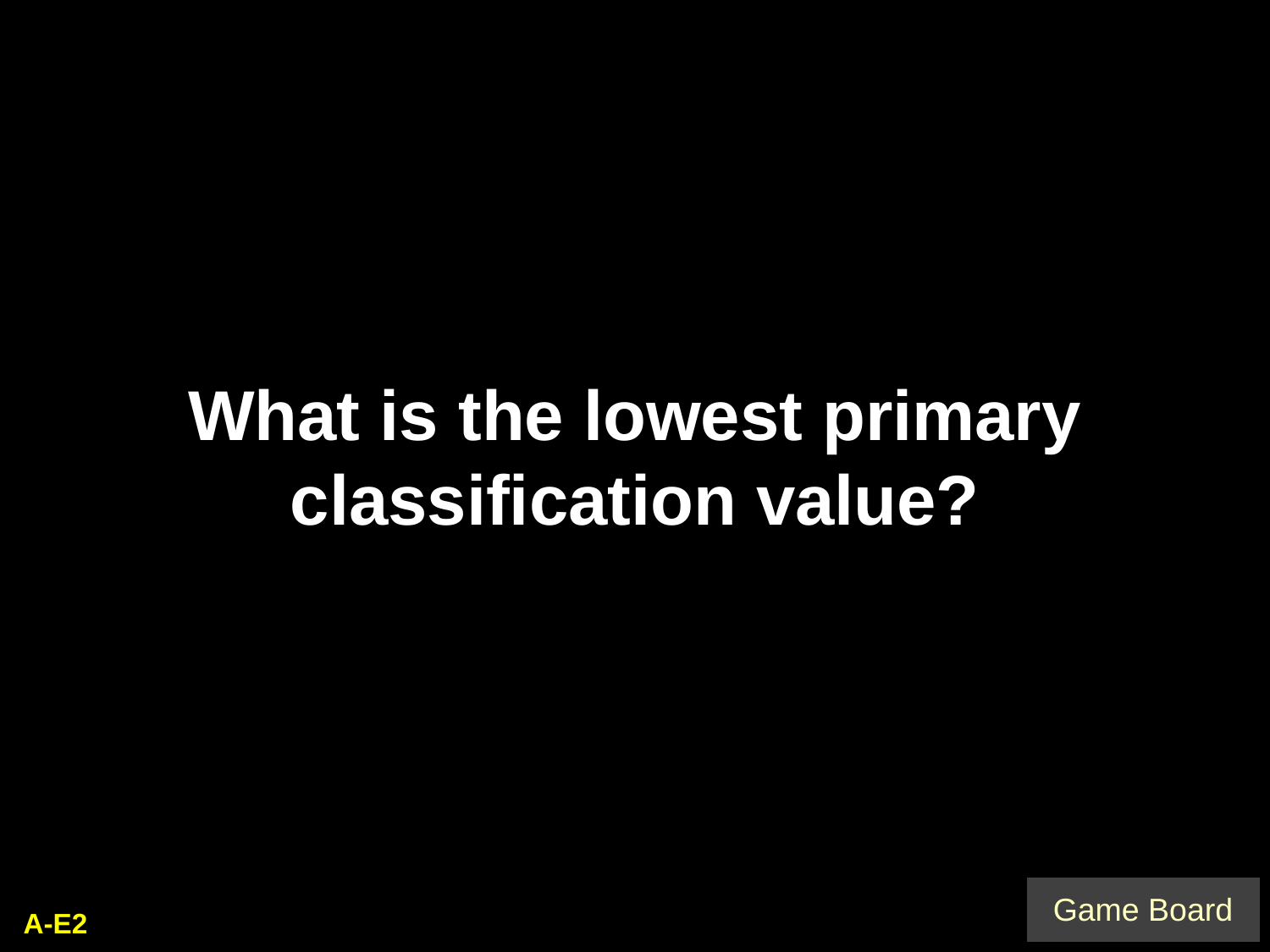

What is the lowest primary classification value?
A-E2